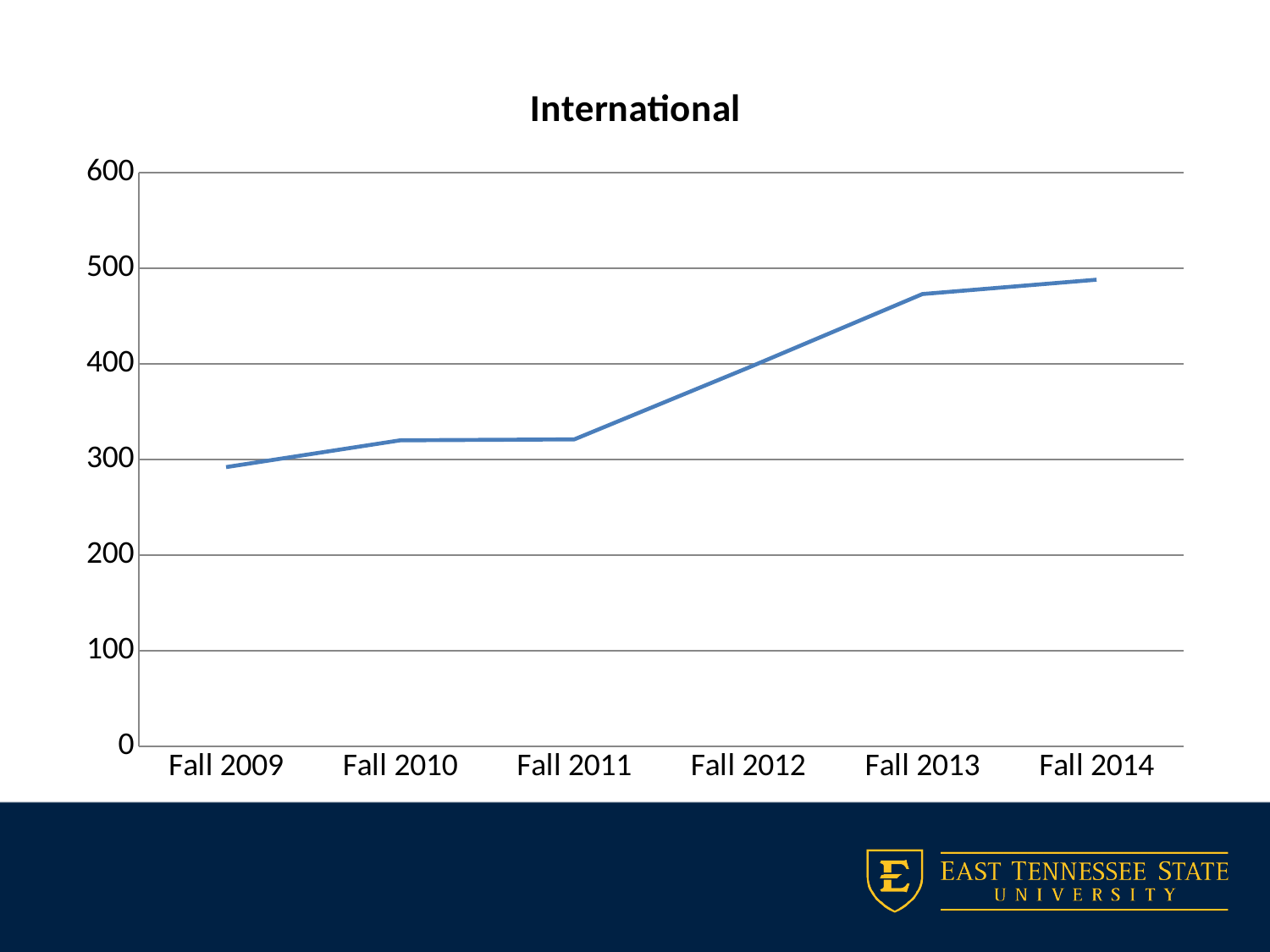

### Chart:

| Category | International |
|---|---|
| Fall 2009 | 292.0 |
| Fall 2010 | 320.0 |
| Fall 2011 | 321.0 |
| Fall 2012 | 396.0 |
| Fall 2013 | 473.0 |
| Fall 2014 | 488.0 |